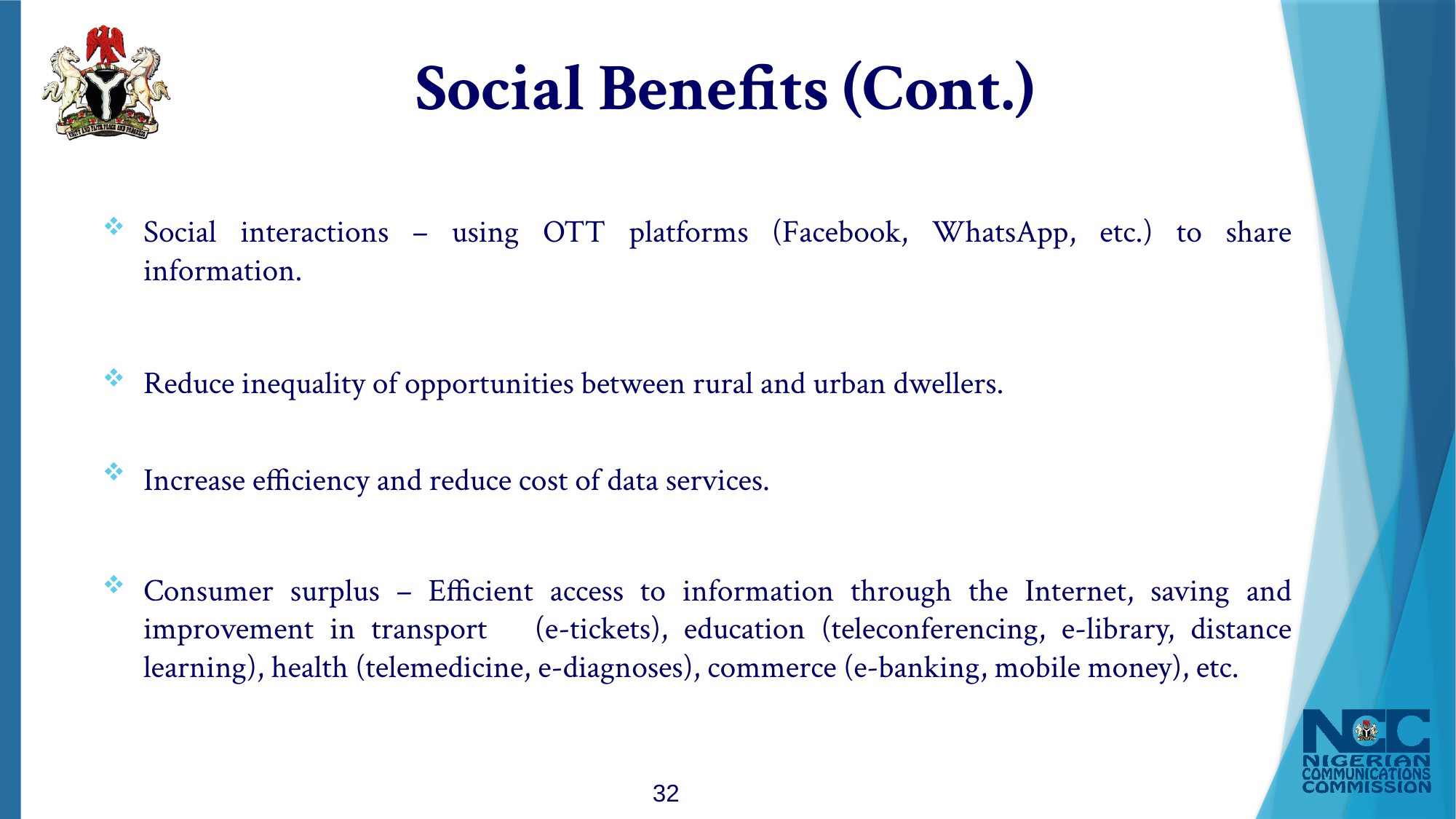

# Social Benefits (Cont.)

Social interactions – using OTT platforms (Facebook, WhatsApp, etc.) to share information.

Reduce inequality of opportunities between rural and urban dwellers.

Increase efficiency and reduce cost of data services.

Consumer surplus – Efficient access to information through the Internet, saving and improvement in transport   (e-tickets), education (teleconferencing, e-library, distance learning), health (telemedicine, e-diagnoses), commerce (e-banking, mobile money), etc.

32